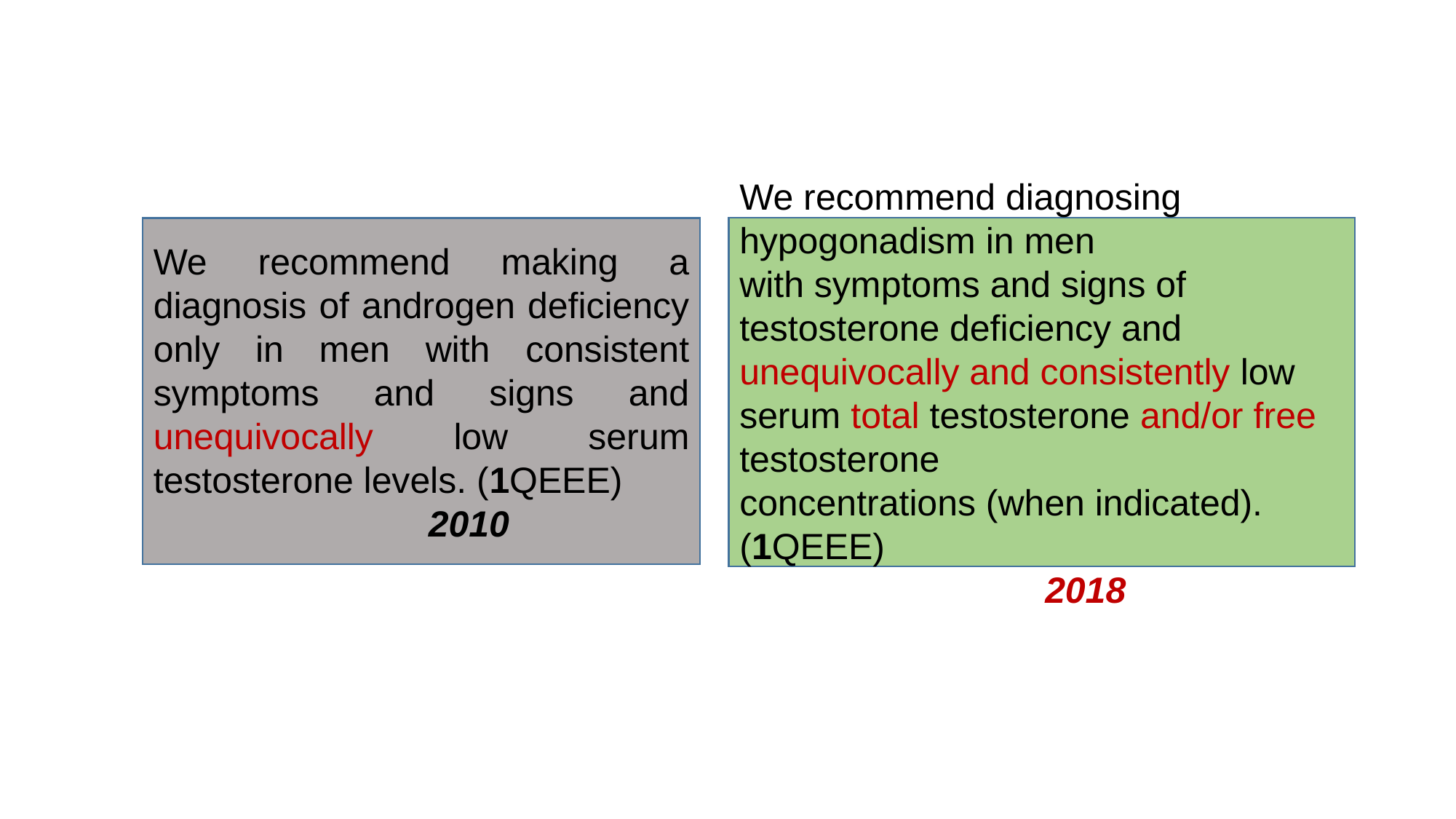

#

We recommend making a diagnosis of androgen deficiency only in men with consistent symptoms and signs and unequivocally low serum testosterone levels. (1QEEE)
                           2010
We recommend diagnosing hypogonadism in men
with symptoms and signs of testosterone deficiency and unequivocally and consistently low
serum total testosterone and/or free testosterone
concentrations (when indicated). (1QEEE)
                              2018